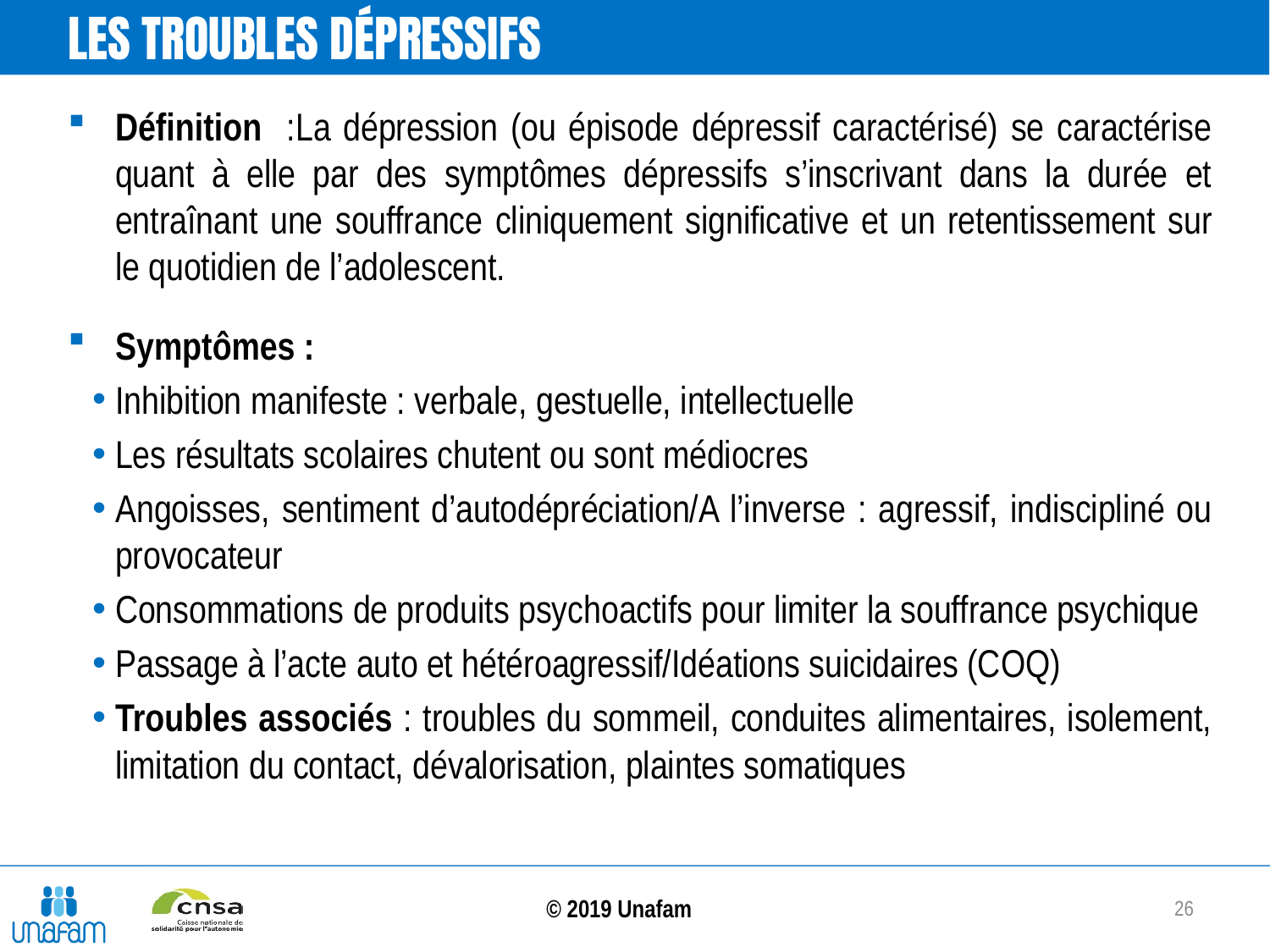

# Les troubles dépressifs
Définition  :La dépression (ou épisode dépressif caractérisé) se caractérise quant à elle par des symptômes dépressifs s’inscrivant dans la durée et entraînant une souffrance cliniquement significative et un retentissement sur le quotidien de l’adolescent.

Symptômes :
Inhibition manifeste : verbale, gestuelle, intellectuelle
Les résultats scolaires chutent ou sont médiocres
Angoisses, sentiment d’autodépréciation/A l’inverse : agressif, indiscipliné ou provocateur
Consommations de produits psychoactifs pour limiter la souffrance psychique
Passage à l’acte auto et hétéroagressif/Idéations suicidaires (COQ)
Troubles associés : troubles du sommeil, conduites alimentaires, isolement, limitation du contact, dévalorisation, plaintes somatiques

26